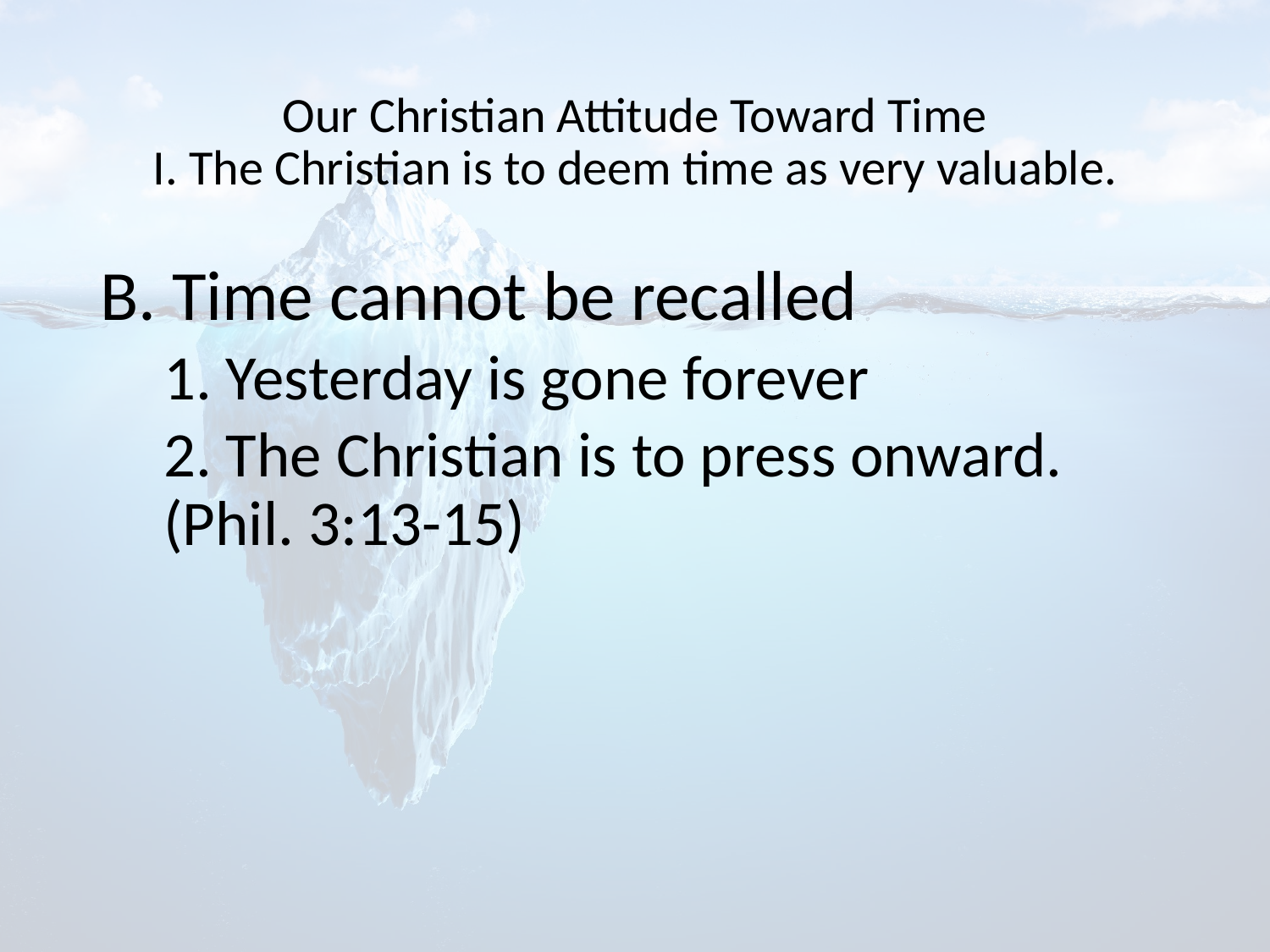

# Our Christian Attitude Toward Time I. The Christian is to deem time as very valuable.
B. Time cannot be recalled
1. Yesterday is gone forever
2. The Christian is to press onward.(Phil. 3:13-15)